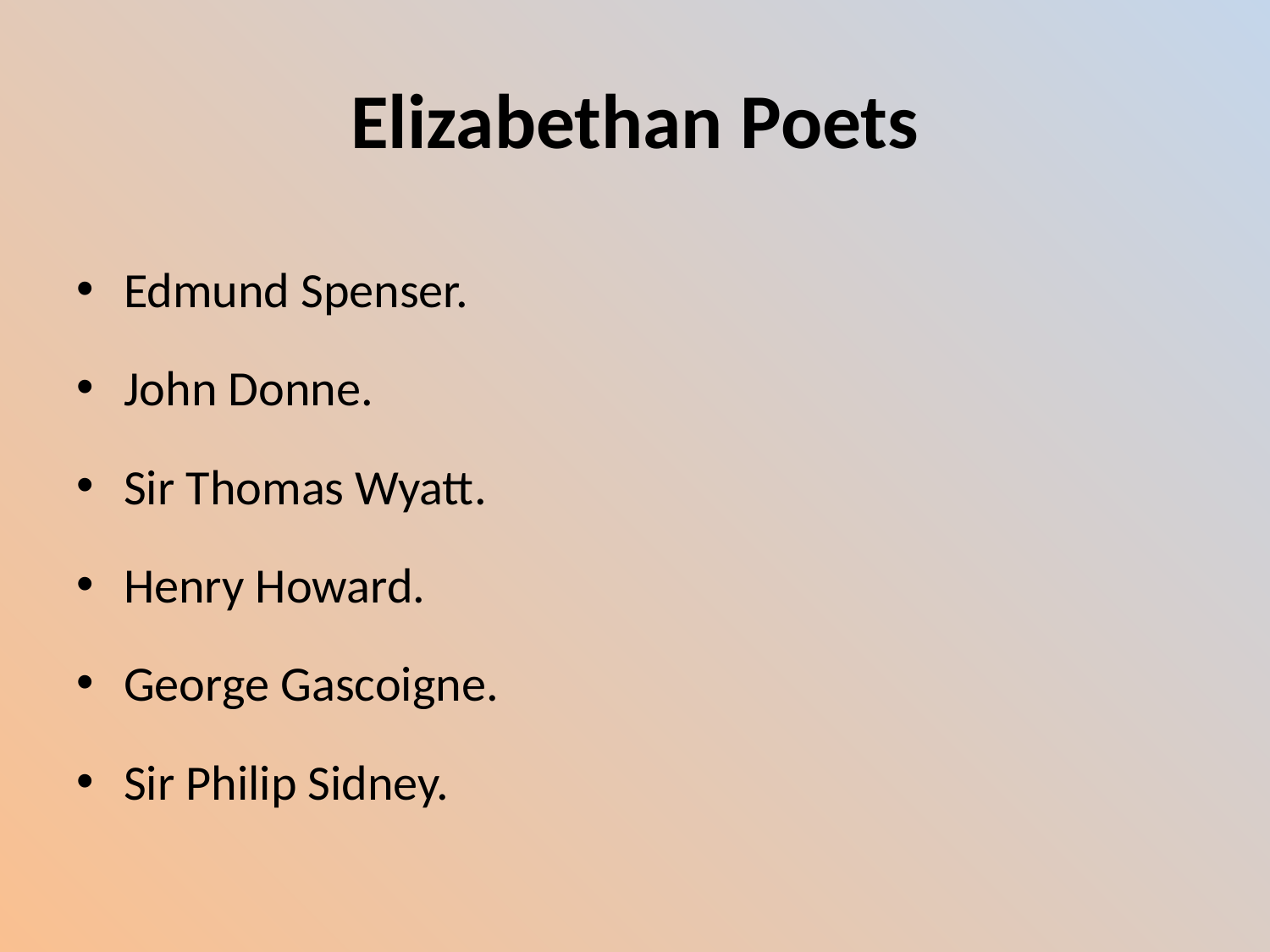

# Elizabethan Poets
Edmund Spenser.
John Donne.
Sir Thomas Wyatt.
Henry Howard.
George Gascoigne.
Sir Philip Sidney.